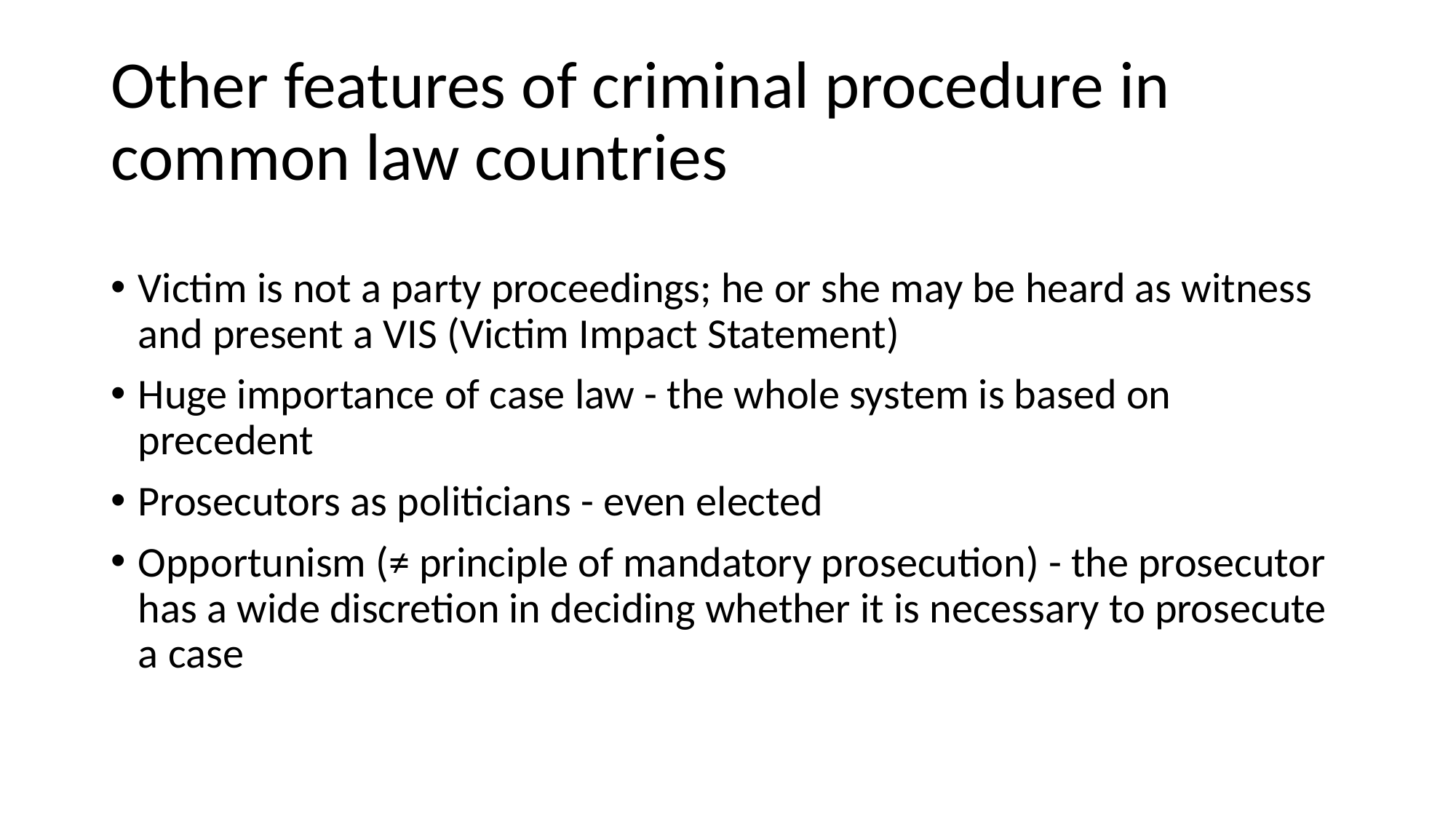

# Other features of criminal procedure in common law countries
Victim is not a party proceedings; he or she may be heard as witness and present a VIS (Victim Impact Statement)
Huge importance of case law - the whole system is based on precedent
Prosecutors as politicians - even elected
Opportunism (≠ principle of mandatory prosecution) - the prosecutor has a wide discretion in deciding whether it is necessary to prosecute a case